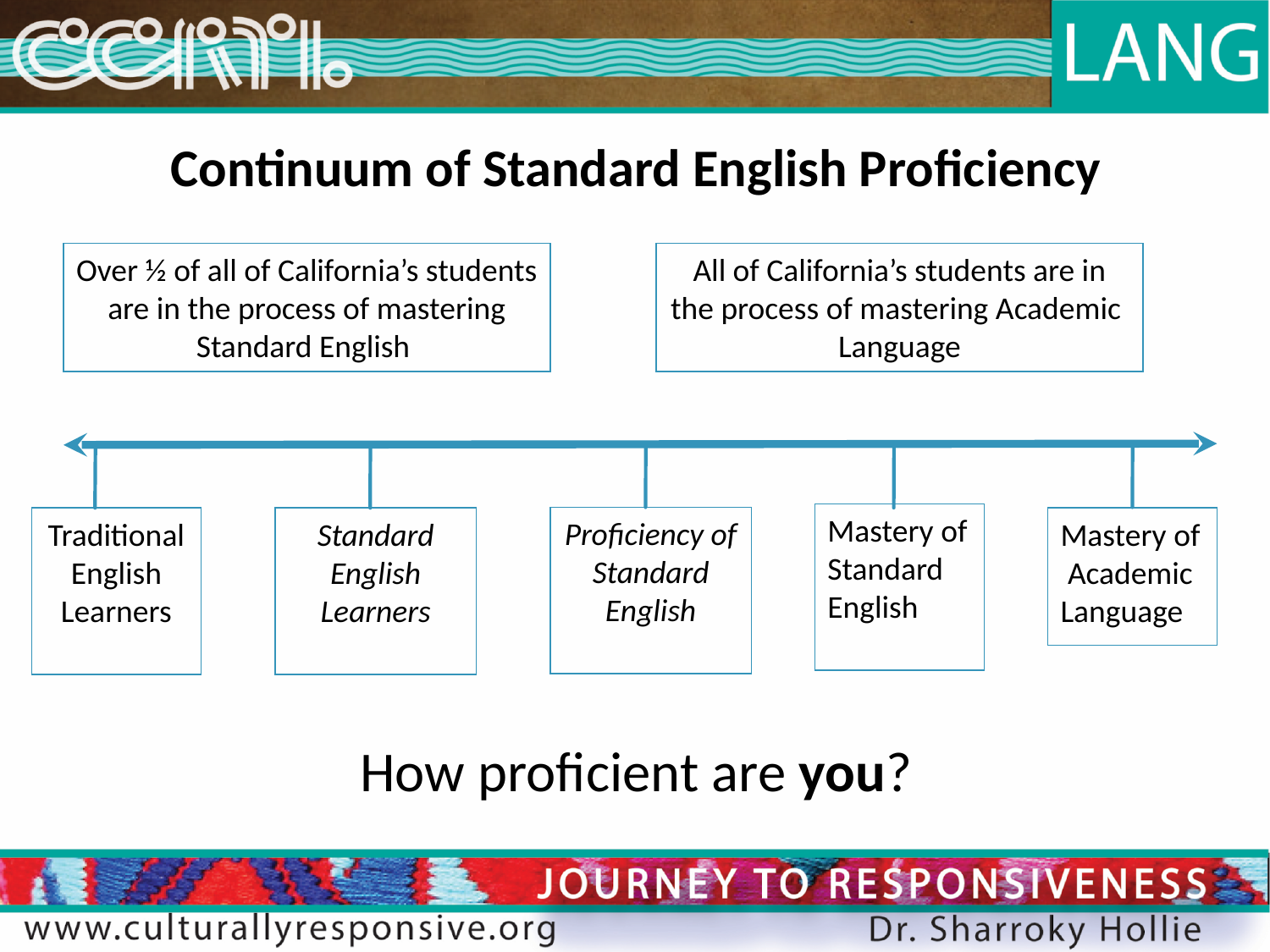

Continuum of Standard English Proficiency
Over ½ of all of California’s students are in the process of mastering Standard English
All of California’s students are in the process of mastering Academic  Language
Mastery of Standard   English
Proficiency of Standard English
Traditional English Learners
Standard English Learners
Mastery of  Academic Language

How proficient are you?